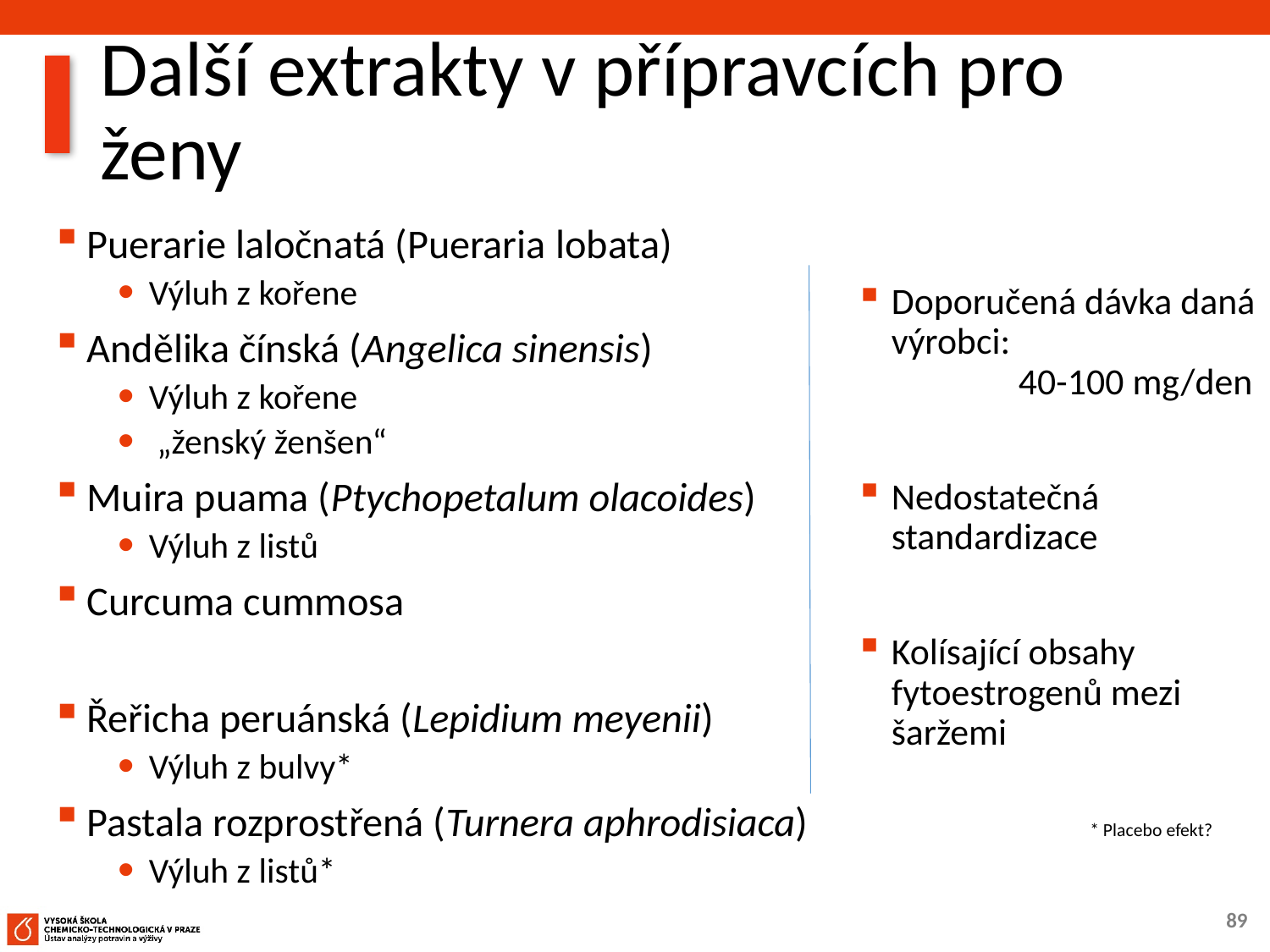

# Další extrakty v přípravcích pro ženy
Puerarie laločnatá (Pueraria lobata)
Výluh z kořene
Andělika čínská (Angelica sinensis)
Výluh z kořene
 „ženský ženšen“
Muira puama (Ptychopetalum olacoides)
Výluh z listů
Curcuma cummosa

Řeřicha peruánská (Lepidium meyenii)
Výluh z bulvy*
Pastala rozprostřená (Turnera aphrodisiaca)
Výluh z listů*
Doporučená dávka daná výrobci:
	40-100 mg/den

Nedostatečná standardizace

Kolísající obsahy fytoestrogenů mezi šaržemi
* Placebo efekt?